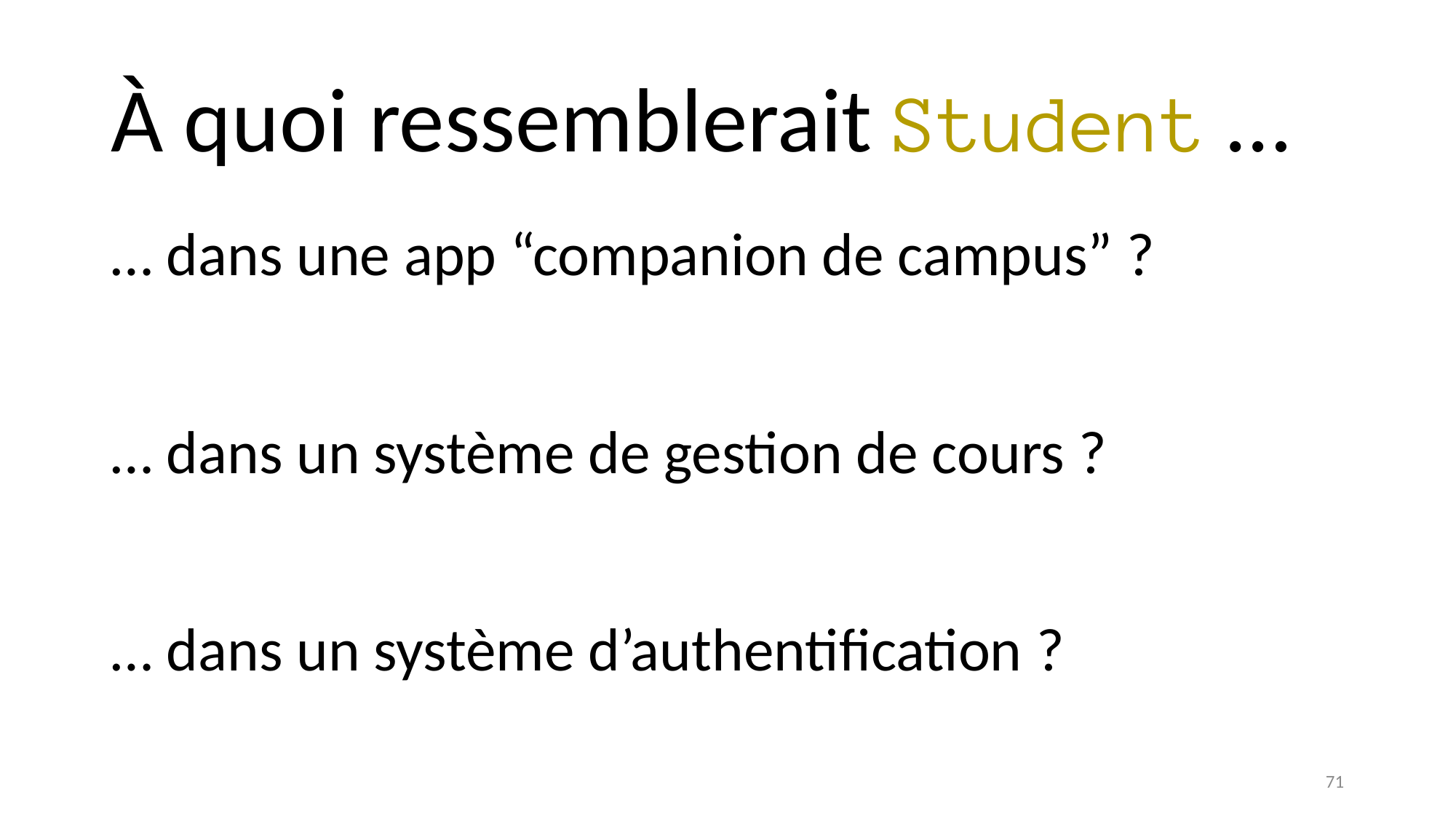

# À quoi ressemblerait Student …
… dans une app “companion de campus” ?

… dans un système de gestion de cours ?

… dans un système d’authentification ?
71